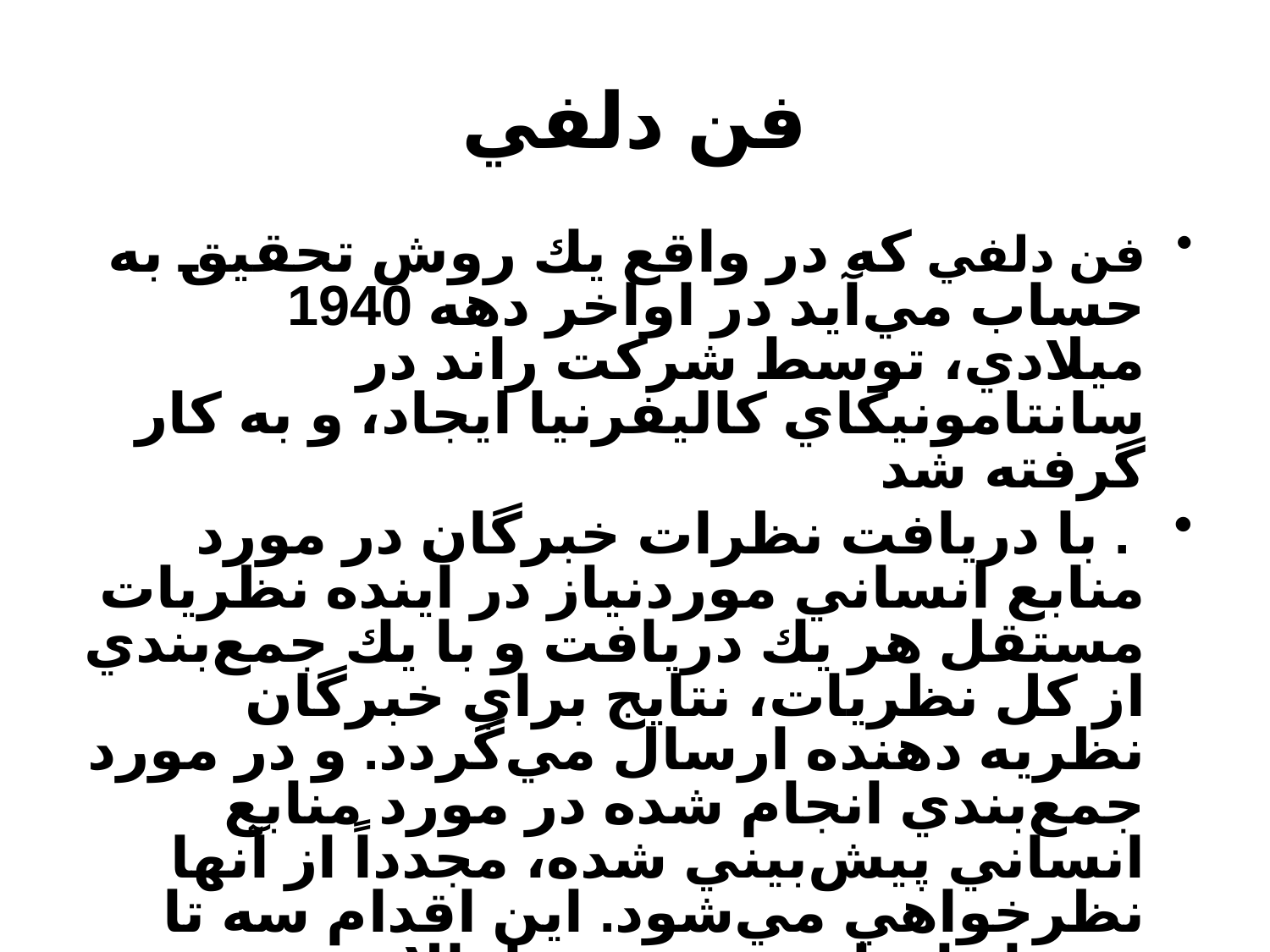

# فن دلفي
فن دلفي كه در واقع يك روش تحقيق به حساب مي‌آيد در اواخر دهه 1940 ميلادي، توسط شركت راند در سانتامونيكاي كاليفرنيا ايجاد، و به كار گرفته شد
 . با دريافت نظرات خبرگان در مورد منابع انساني موردنياز در آينده نظريات مستقل هر يك دريافت و با يك جمع‌بندي از كل نظريات، نتايج براي خبرگان نظريه دهنده ارسال مي‌گردد. و در مورد جمع‌بندي انجام شده در مورد منابع انساني پيش‌بيني شده، مجدداً از آنها نظرخواهي مي‌شود. اين اقدام سه تا پنج بار انجام مي‌شود، تا بالاخره در مورد پيش‌بيني انجام شده به يك توافق قابل قبول رسيده شود
. با دريافت نظرات خبرگان در مورد منابع انساني